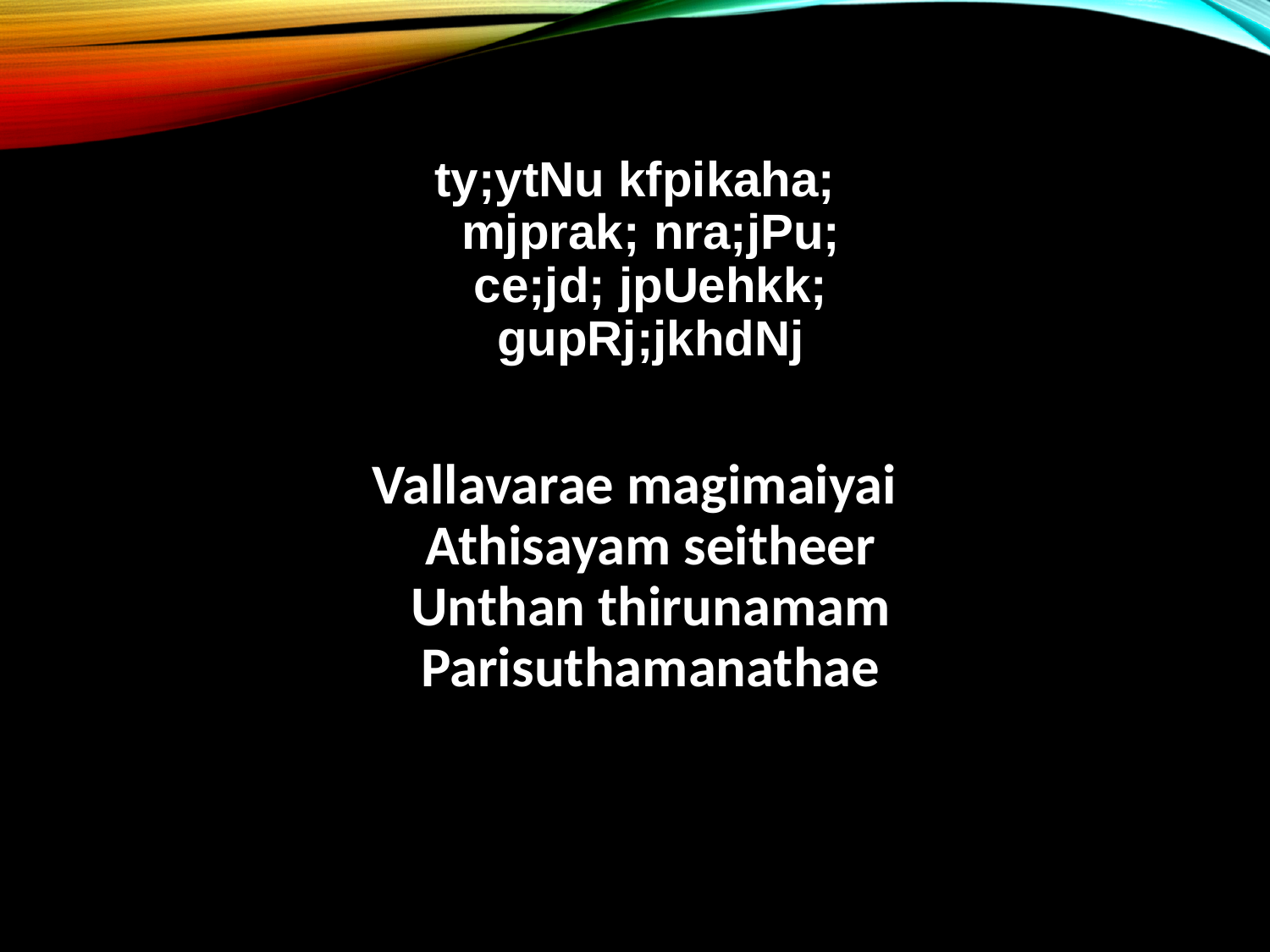

ty;ytNu kfpikaha;
mjprak; nra;jPu;
ce;jd; jpUehkk;
gupRj;jkhdNj

Vallavarae magimaiyai
Athisayam seitheer
Unthan thirunamam
Parisuthamanathae